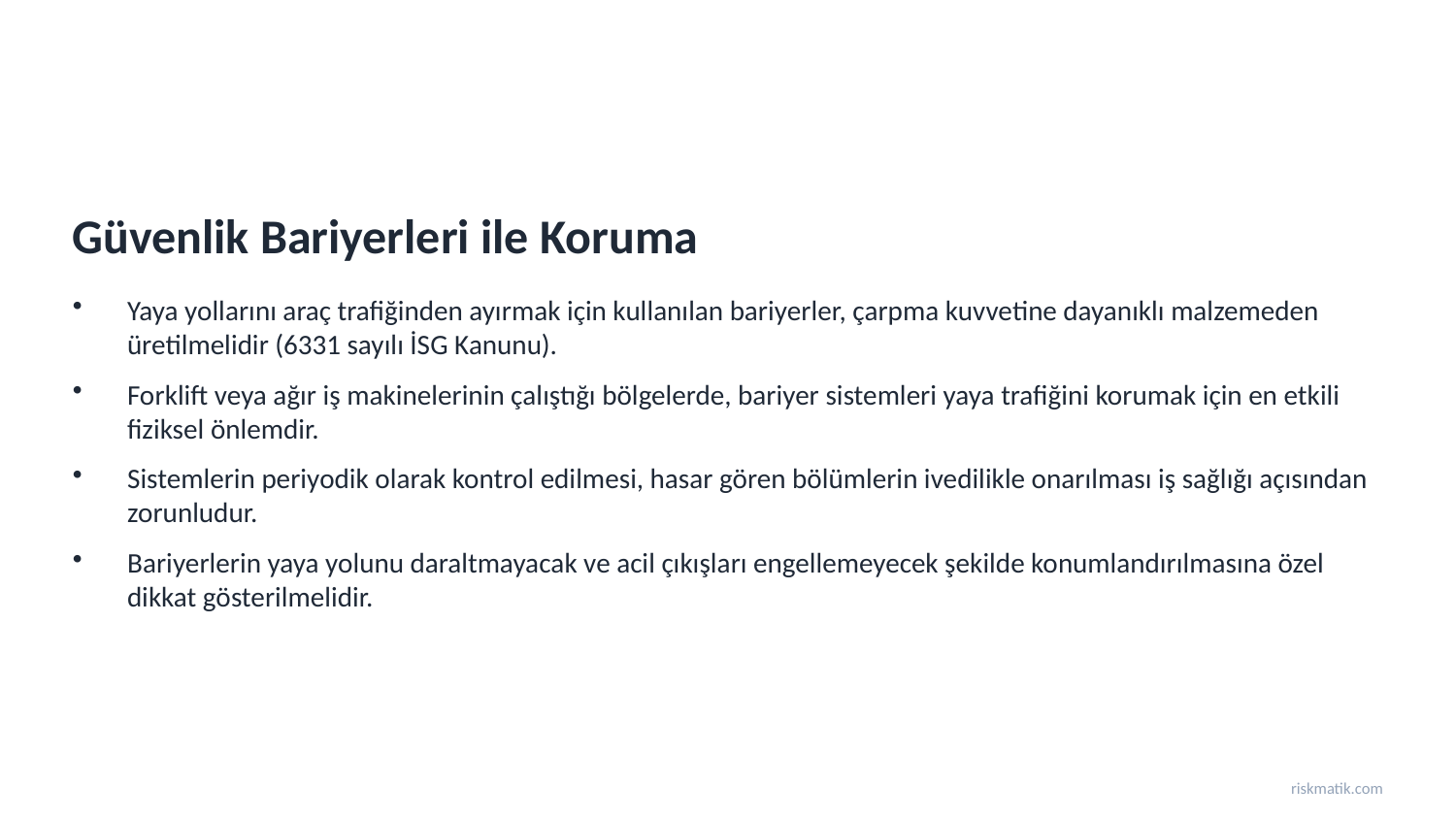

Güvenlik Bariyerleri ile Koruma
Yaya yollarını araç trafiğinden ayırmak için kullanılan bariyerler, çarpma kuvvetine dayanıklı malzemeden üretilmelidir (6331 sayılı İSG Kanunu).
Forklift veya ağır iş makinelerinin çalıştığı bölgelerde, bariyer sistemleri yaya trafiğini korumak için en etkili fiziksel önlemdir.
Sistemlerin periyodik olarak kontrol edilmesi, hasar gören bölümlerin ivedilikle onarılması iş sağlığı açısından zorunludur.
Bariyerlerin yaya yolunu daraltmayacak ve acil çıkışları engellemeyecek şekilde konumlandırılmasına özel dikkat gösterilmelidir.
riskmatik.com